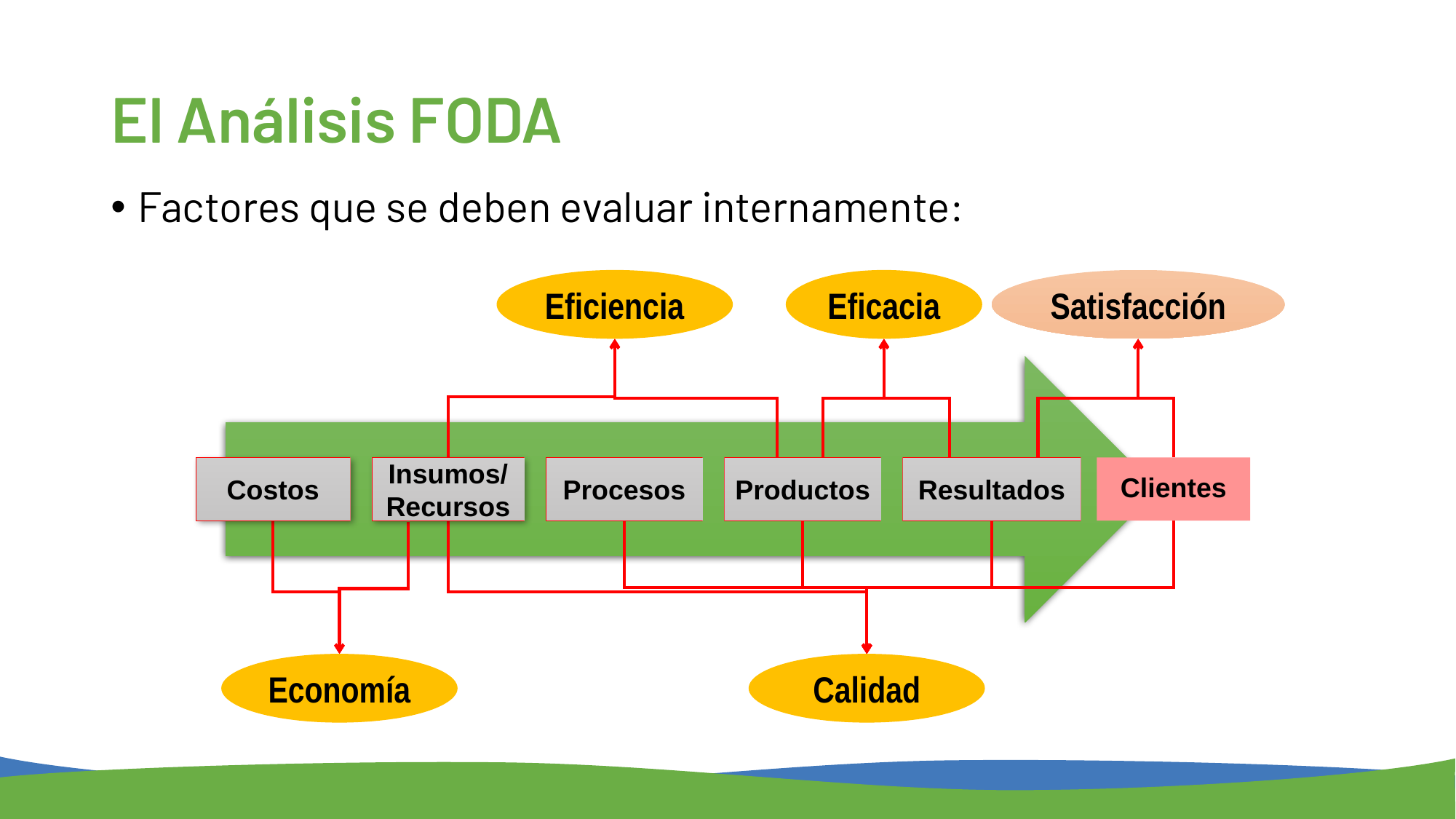

# El Análisis FODA
Factores que se deben evaluar internamente:
Eficiencia
Eficacia
Satisfacción

Costos
Insumos/Recursos
Procesos
Productos
Resultados
Clientes

Economía
Calidad